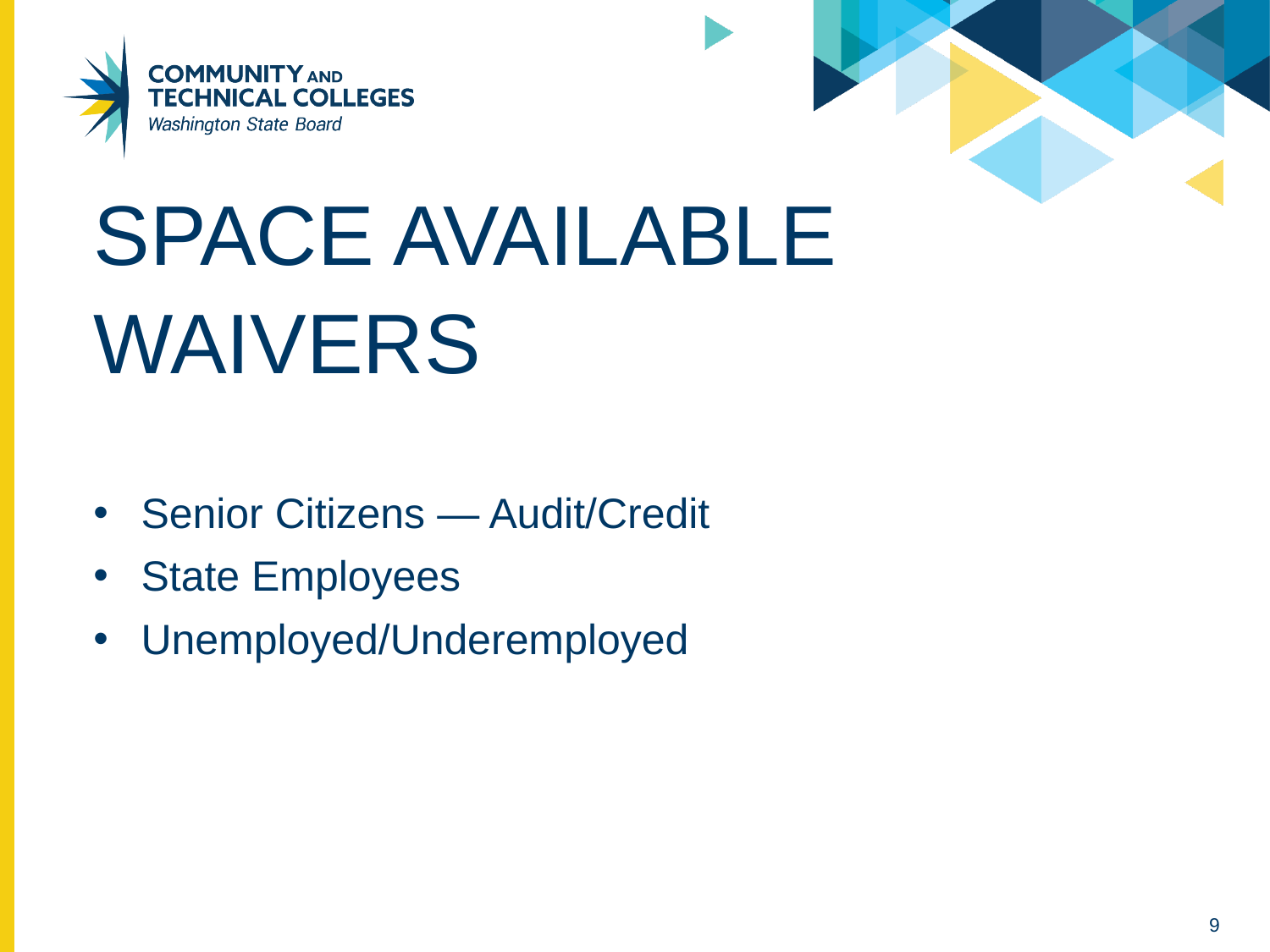

# Space Available Waivers
Senior Citizens — Audit/Credit
State Employees
Unemployed/Underemployed

9